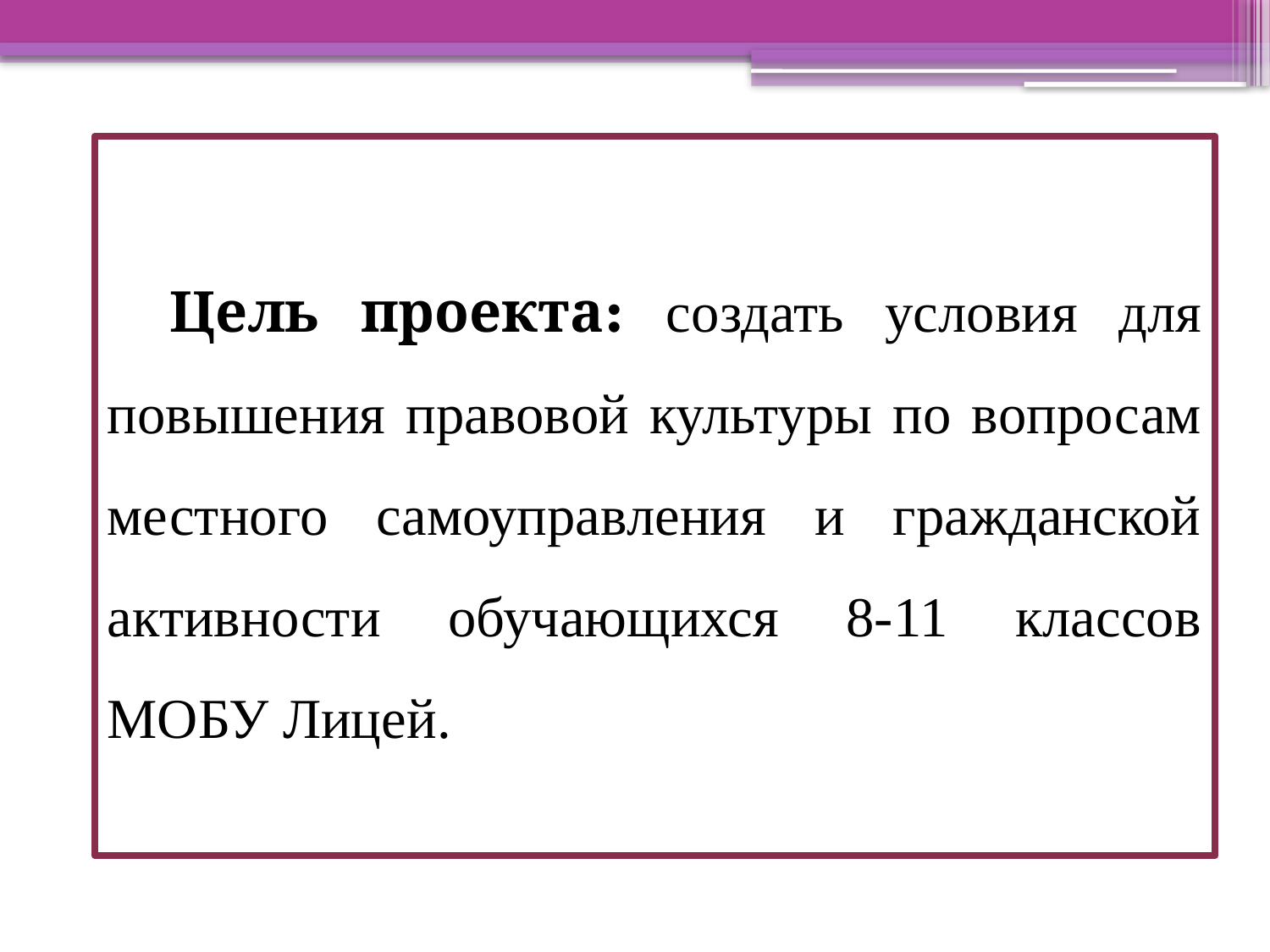

Цель проекта: создать условия для повышения правовой культуры по вопросам местного самоуправления и гражданской активности обучающихся 8-11 классов МОБУ Лицей.